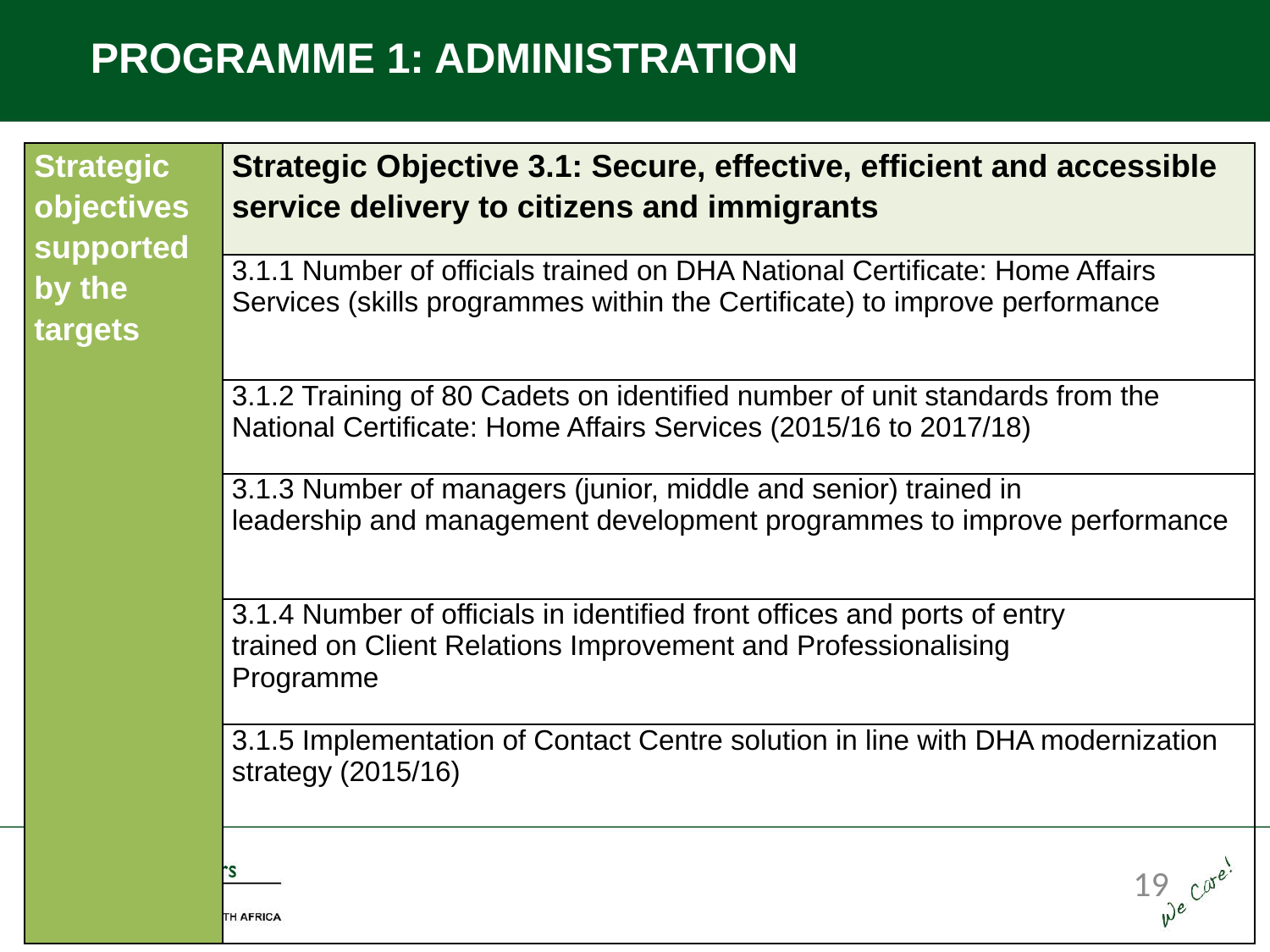

PROGRAMME 1: ADMINISTRATION
| Strategic objectives supported by the targets | Strategic Objective 3.1: Secure, effective, efficient and accessible service delivery to citizens and immigrants |
| --- | --- |
|  | 3.1.1 Number of officials trained on DHA National Certificate: Home Affairs Services (skills programmes within the Certificate) to improve performance |
|  | 3.1.2 Training of 80 Cadets on identified number of unit standards from the National Certificate: Home Affairs Services (2015/16 to 2017/18) |
|  | 3.1.3 Number of managers (junior, middle and senior) trained in leadership and management development programmes to improve performance |
|  | 3.1.4 Number of officials in identified front offices and ports of entry trained on Client Relations Improvement and Professionalising Programme |
|  | 3.1.5 Implementation of Contact Centre solution in line with DHA modernization strategy (2015/16) |

19